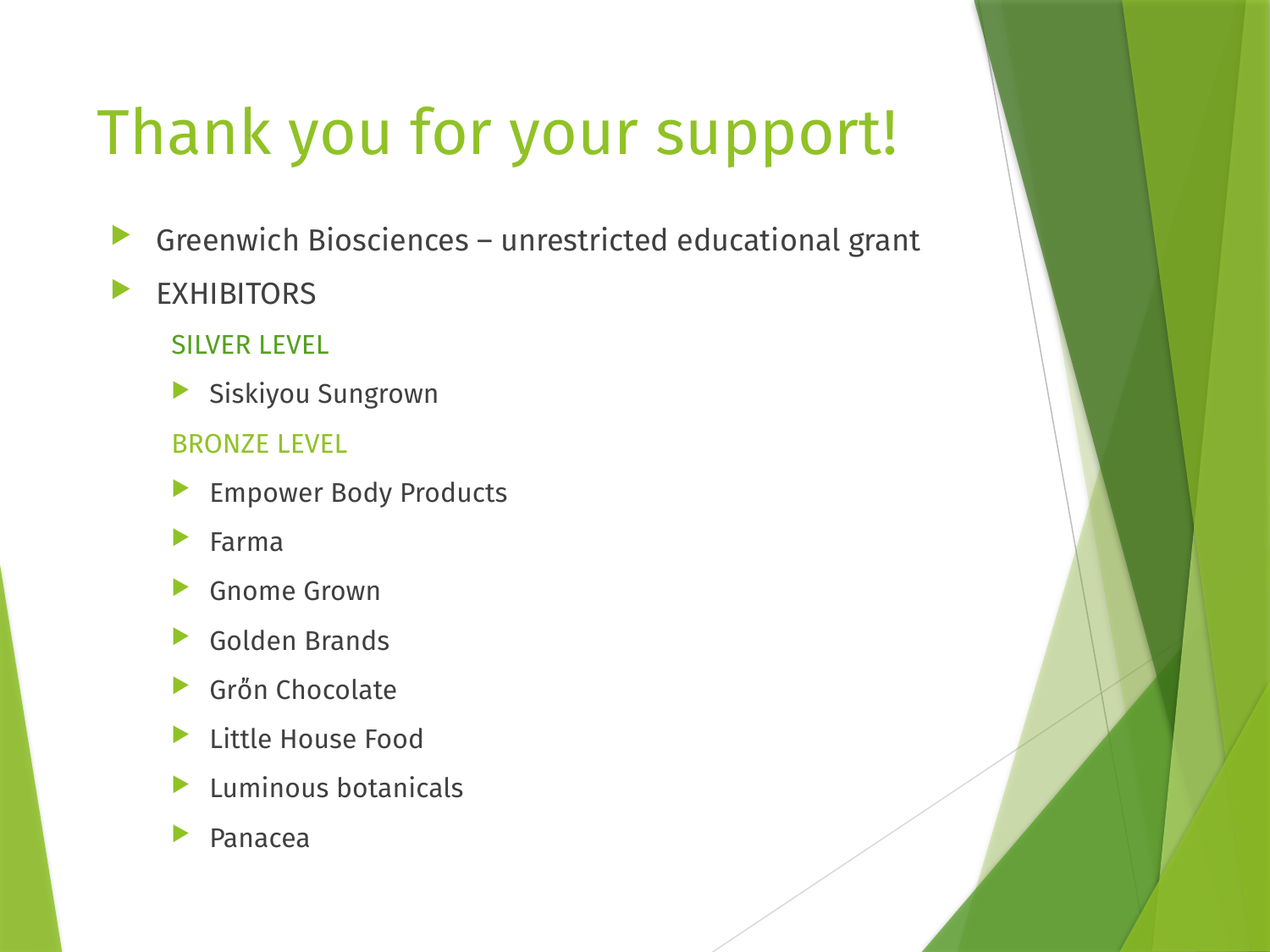

# Thank you for your support!
Greenwich Biosciences – unrestricted educational grant
EXHIBITORS
	SILVER LEVEL
Siskiyou Sungrown
	BRONZE LEVEL
Empower Body Products
Farma
Gnome Grown
Golden Brands
Grὄn Chocolate
Little House Food
Luminous botanicals
Panacea